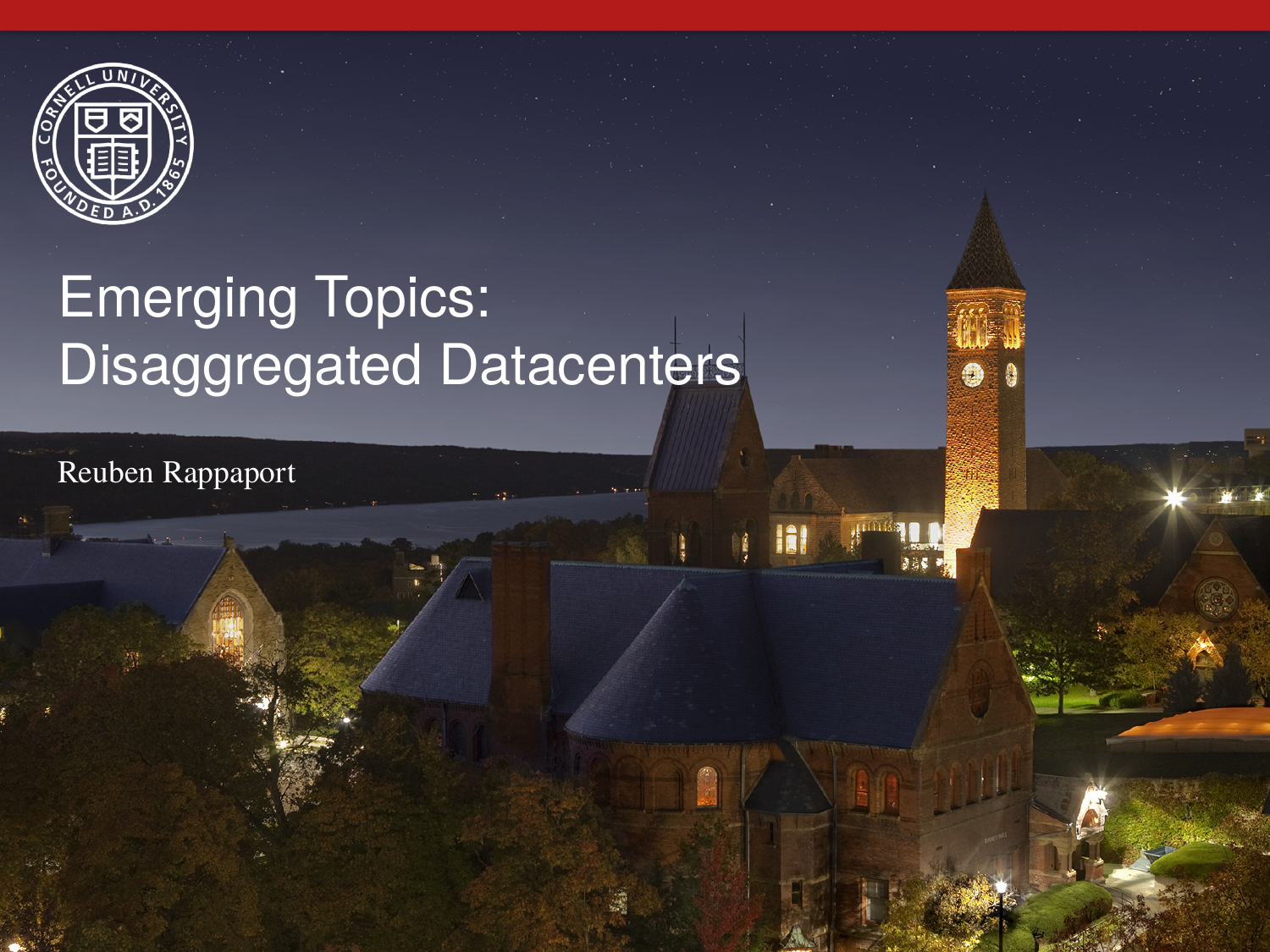

# Emerging Topics: Disaggregated Datacenters
Reuben Rappaport